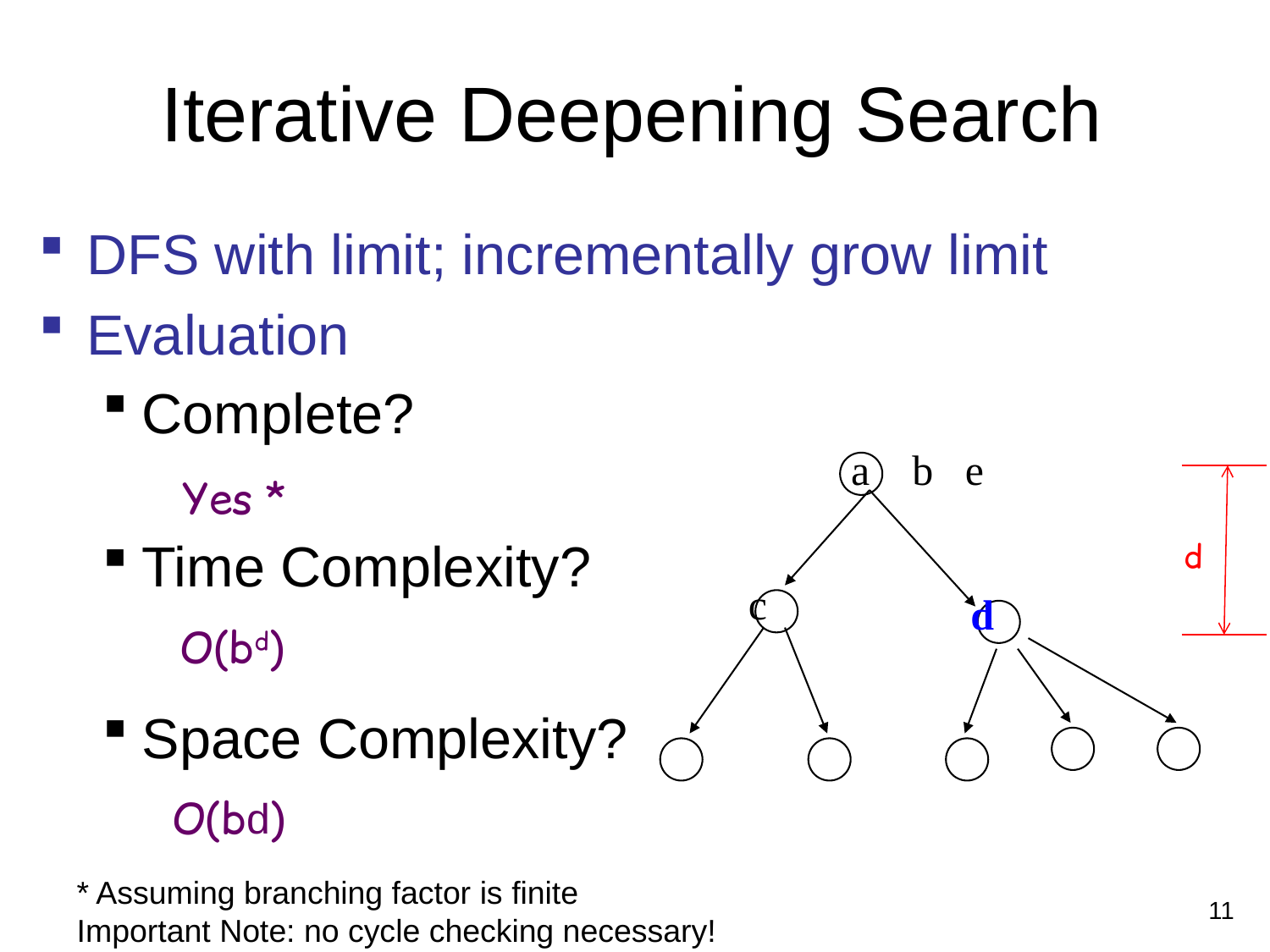

# Iterative Deepening Search
DFS with limit; incrementally grow limit
Evaluation
Complete?

Time Complexity?

Space Complexity?

a    b   e

Yes *

d
c
d

O(bd)

O(bd)
* Assuming branching factor is finite
Important Note: no cycle checking necessary!
11